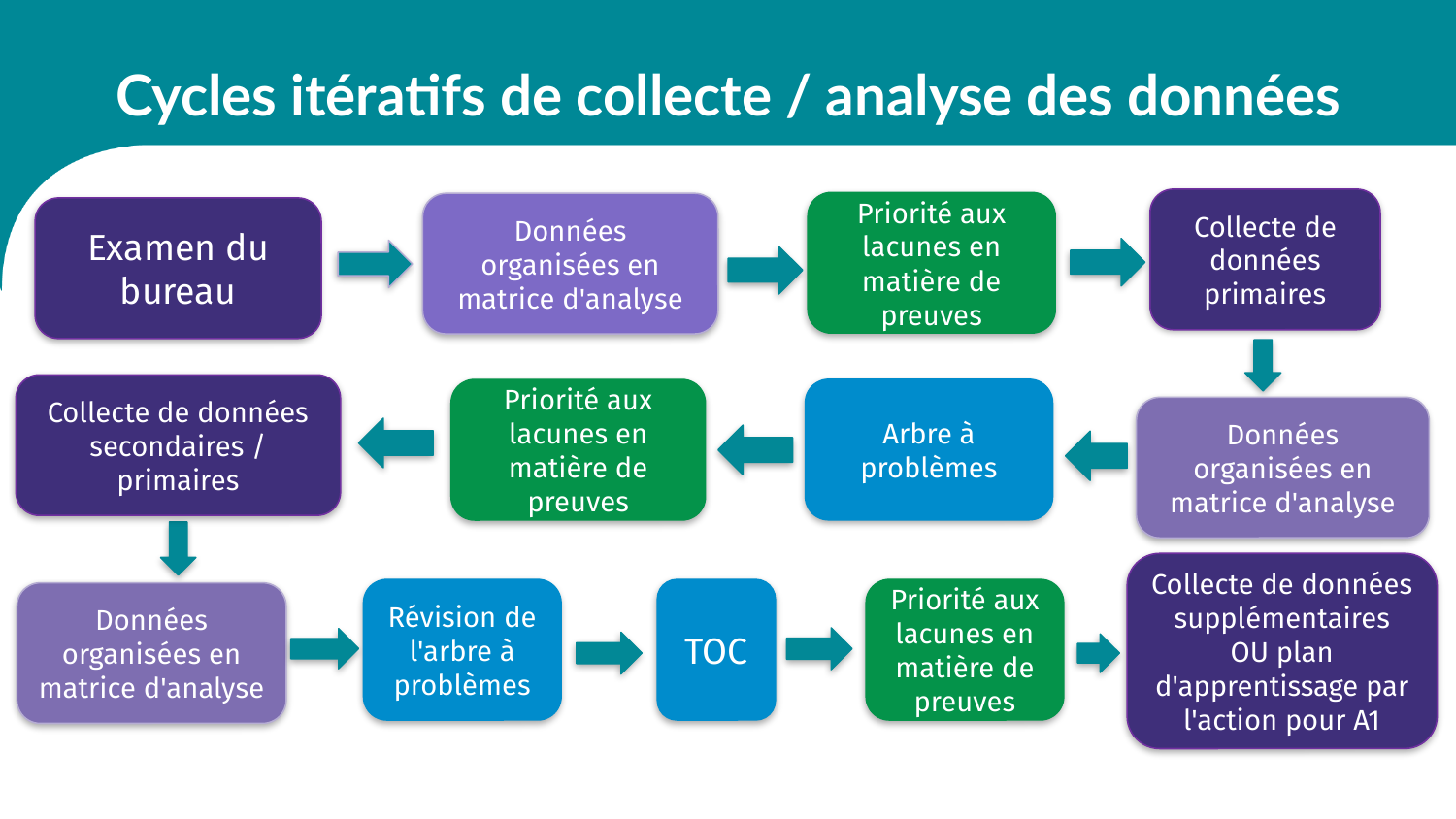

# Cycles itératifs de collecte / analyse des données
Collecte de données primaires
Priorité aux lacunes en matière de preuves
Données organisées en matrice d'analyse
Examen du bureau

Collecte de données secondaires / primaires
Arbre à problèmes
Priorité aux lacunes en matière de preuves
Données organisées en matrice d'analyse

Collecte de données supplémentaires OU plan d'apprentissage par l'action pour A1
Révision de l'arbre à problèmes
Priorité aux lacunes en matière de preuves
TOC
Données organisées en matrice d'analyse